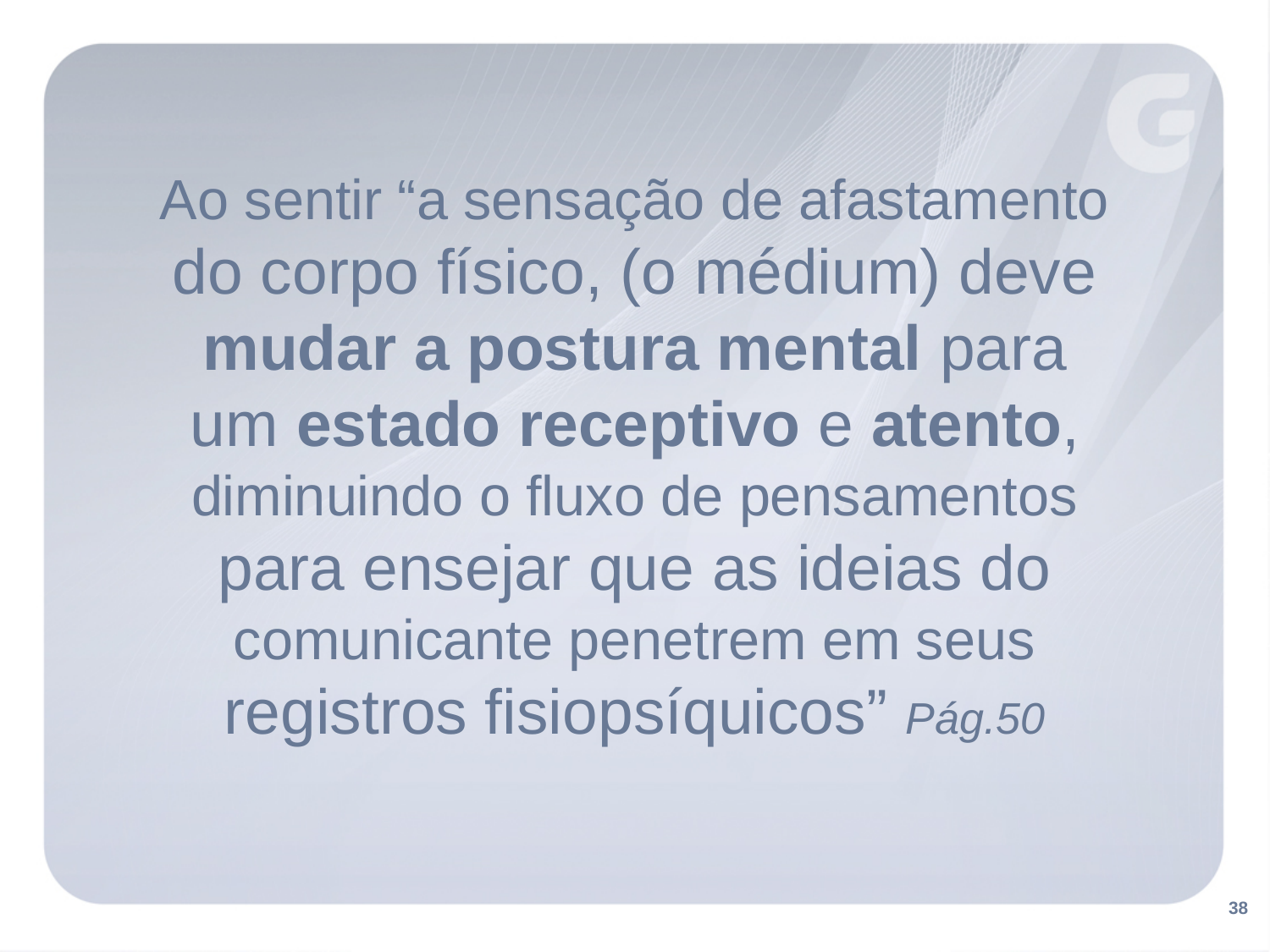

Ao sentir “a sensação de afastamento
do corpo físico, (o médium) deve mudar a postura mental para
um estado receptivo e atento, diminuindo o fluxo de pensamentos
para ensejar que as ideias do comunicante penetrem em seus
registros fisiopsíquicos” Pág.50
38